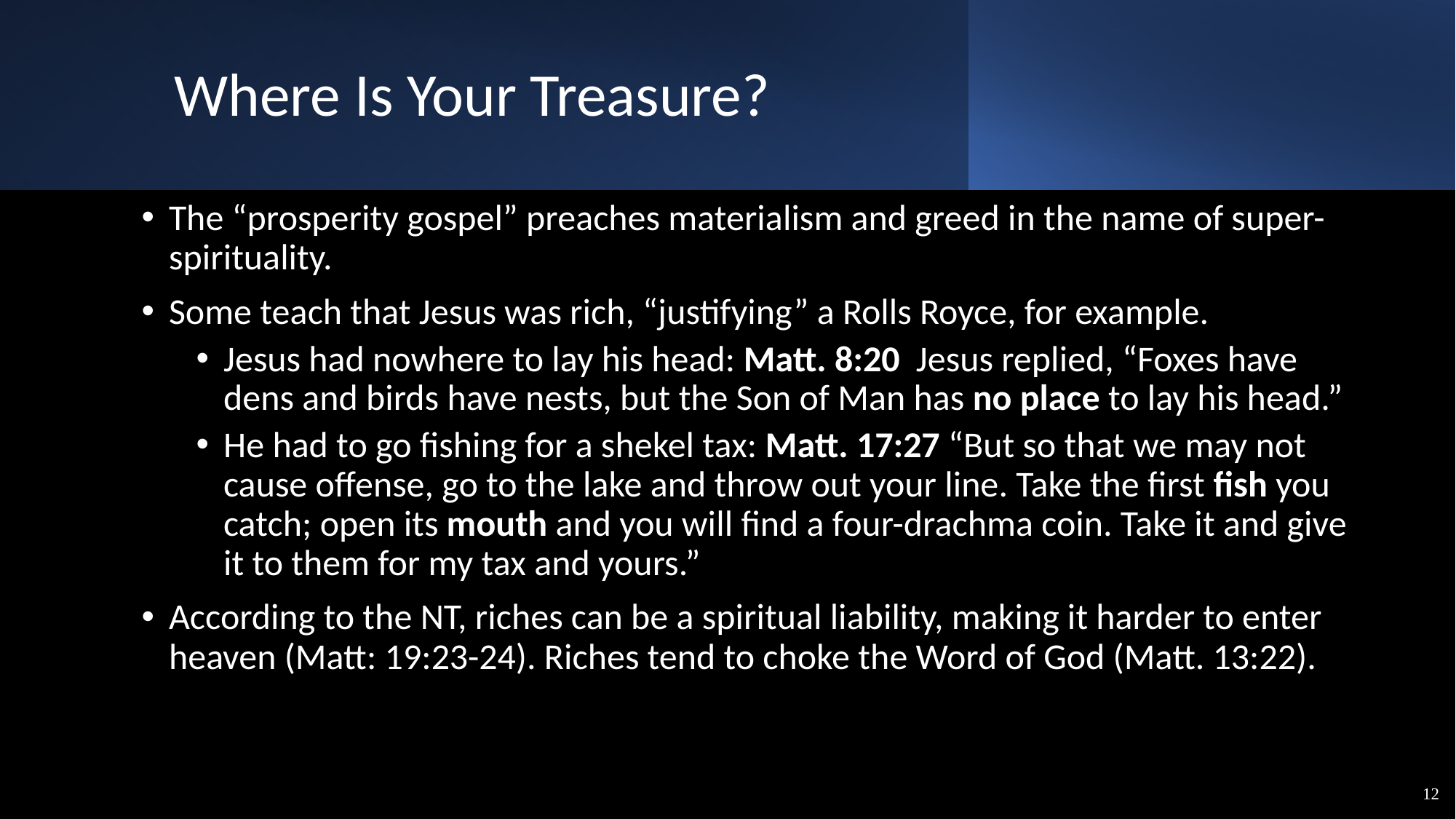

# Where Is Your Treasure?
The “prosperity gospel” preaches materialism and greed in the name of super-spirituality.
Some teach that Jesus was rich, “justifying” a Rolls Royce, for example.
Jesus had nowhere to lay his head: Matt. 8:20  Jesus replied, “Foxes have dens and birds have nests, but the Son of Man has no place to lay his head.”
He had to go fishing for a shekel tax: Matt. 17:27 “But so that we may not cause offense, go to the lake and throw out your line. Take the first fish you catch; open its mouth and you will find a four-drachma coin. Take it and give it to them for my tax and yours.”
According to the NT, riches can be a spiritual liability, making it harder to enter heaven (Matt: 19:23-24). Riches tend to choke the Word of God (Matt. 13:22).
12